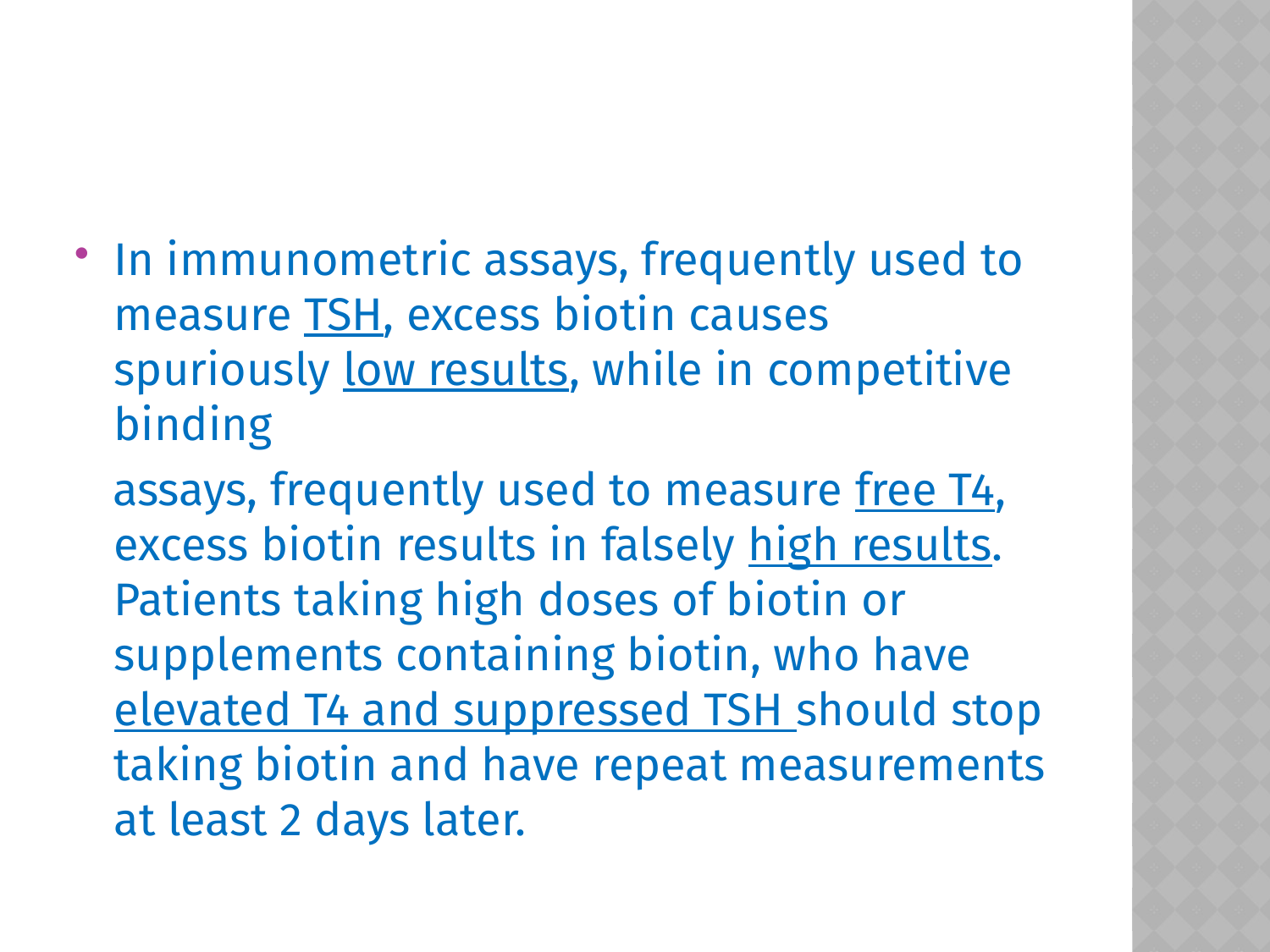

#
In immunometric assays, frequently used to measure TSH, excess biotin causes spuriously low results, while in competitive binding
   assays, frequently used to measure free T4, excess biotin results in falsely high results. Patients taking high doses of biotin or supplements containing biotin, who have elevated T4 and suppressed TSH should stop taking biotin and have repeat measurements at least 2 days later.